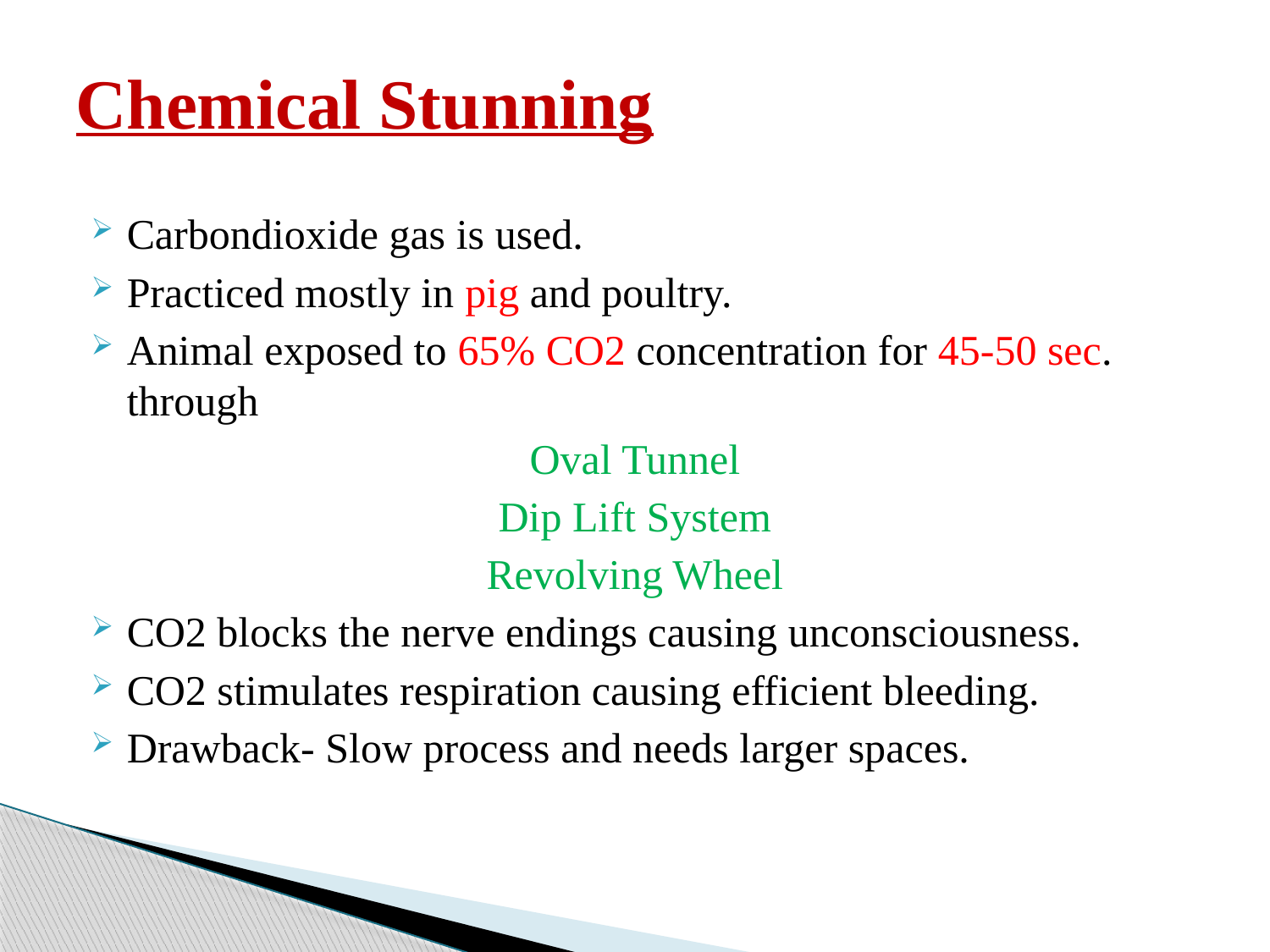

# Chemical Stunning
Carbondioxide gas is used.
Practiced mostly in pig and poultry.
Animal exposed to 65% CO2 concentration for 45-50 sec. through
Oval Tunnel
Dip Lift System
Revolving Wheel
CO2 blocks the nerve endings causing unconsciousness.
CO2 stimulates respiration causing efficient bleeding.
Drawback- Slow process and needs larger spaces.